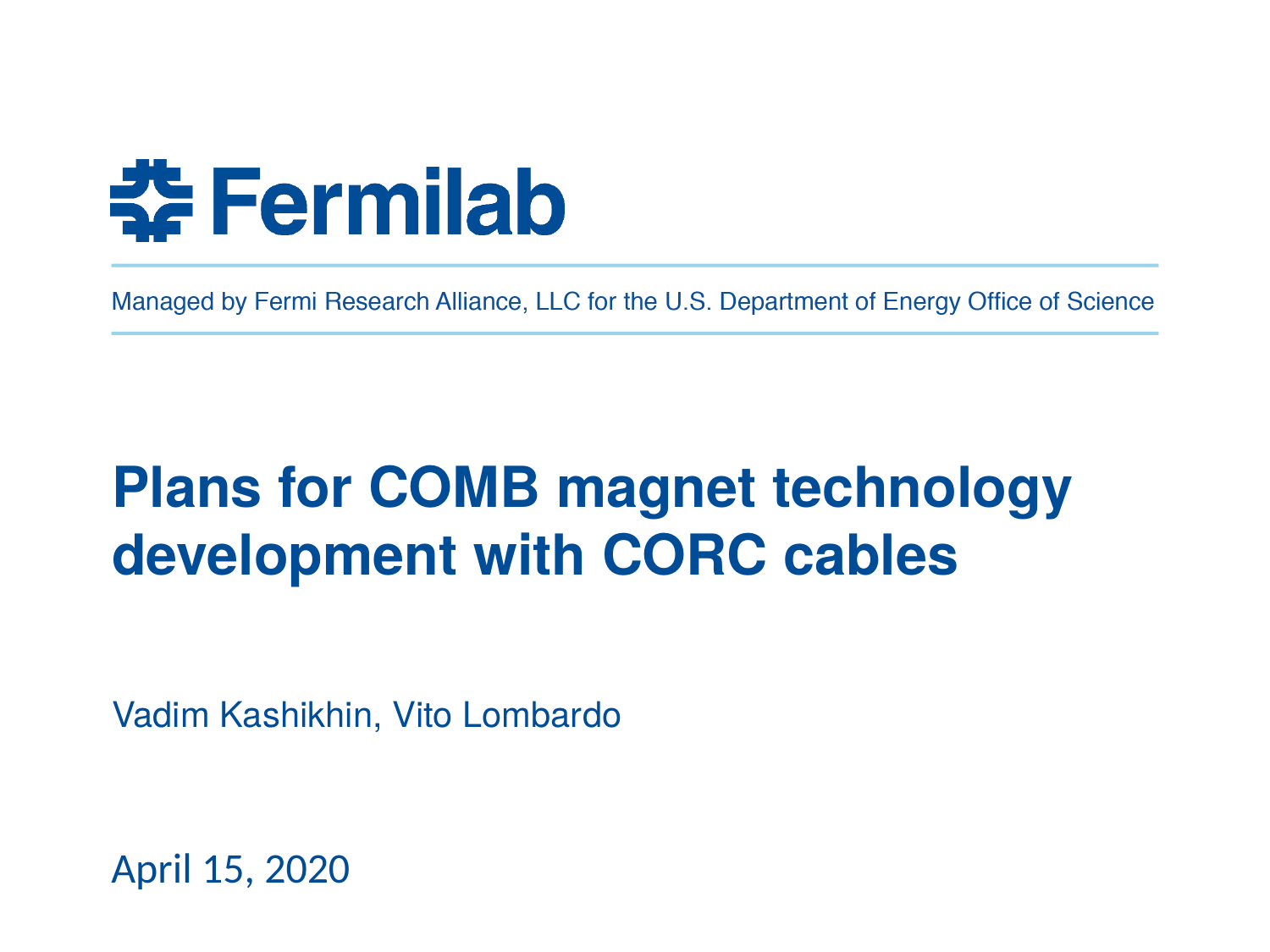

# Plans for COMB magnet technology development with CORC cables
Vadim Kashikhin, Vito Lombardo
April 15, 2020